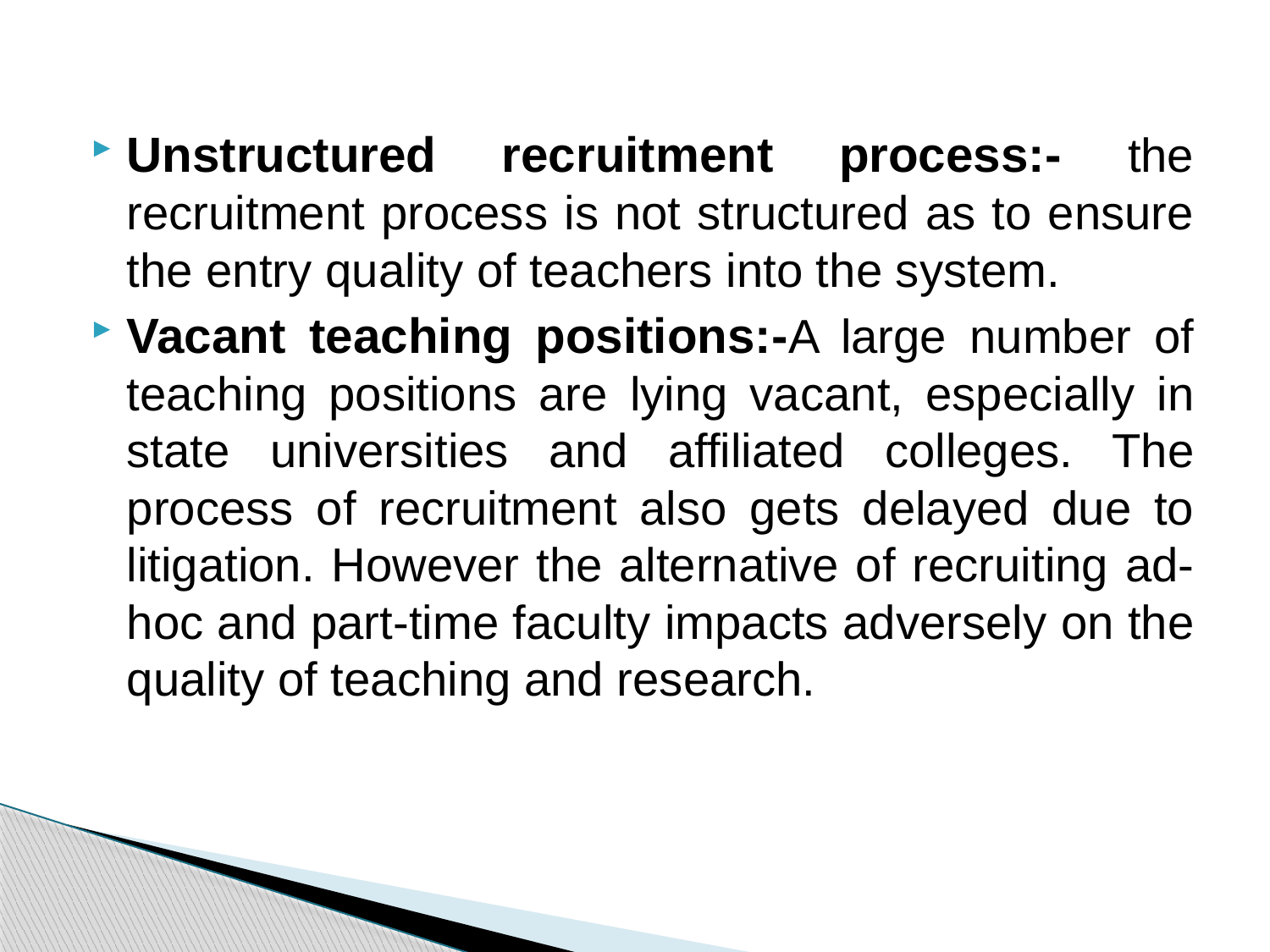

Unstructured recruitment process:- the recruitment process is not structured as to ensure the entry quality of teachers into the system.
Vacant teaching positions:-A large number of teaching positions are lying vacant, especially in state universities and affiliated colleges. The process of recruitment also gets delayed due to litigation. However the alternative of recruiting ad-hoc and part-time faculty impacts adversely on the quality of teaching and research.